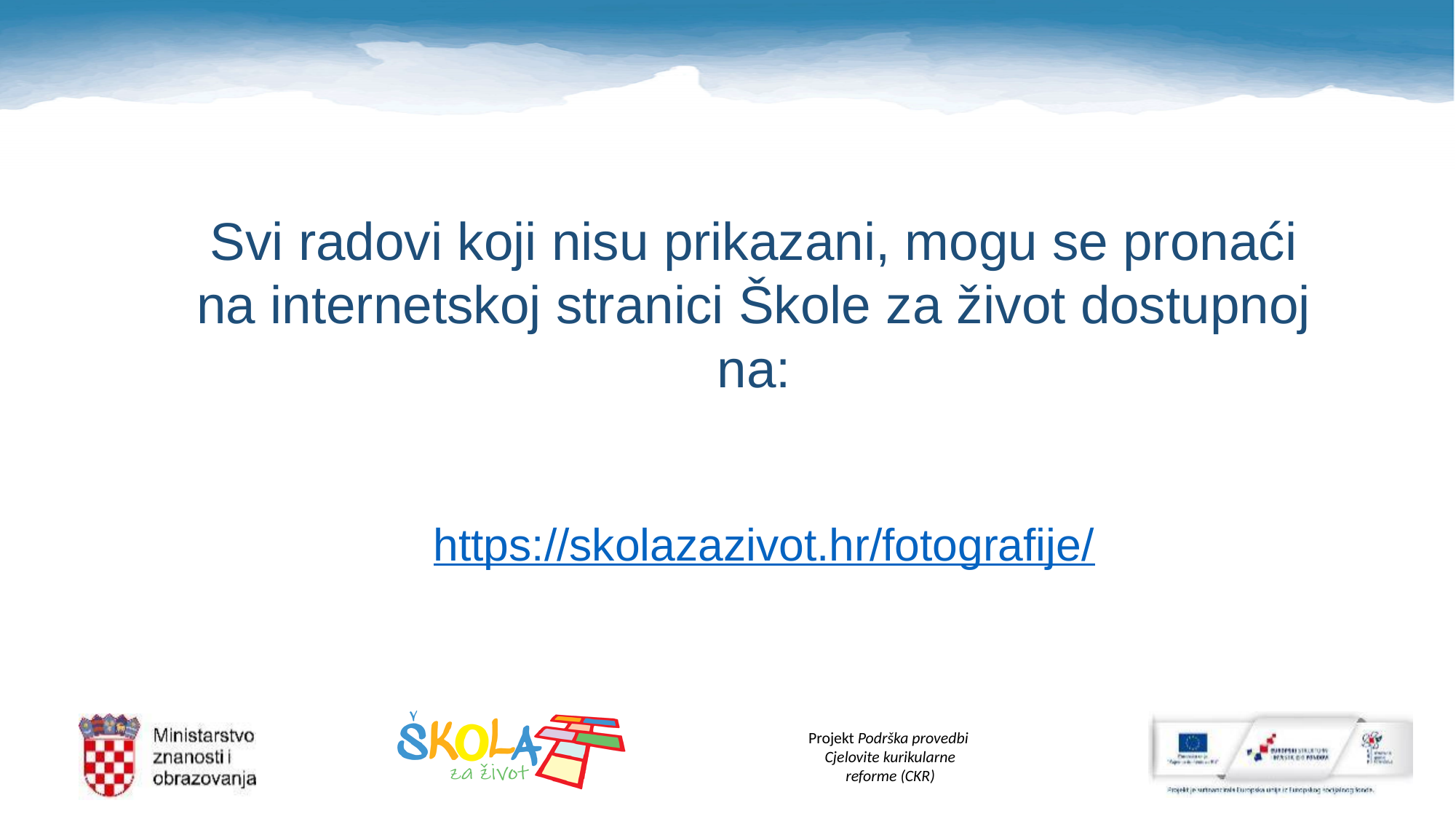

Svi radovi koji nisu prikazani, mogu se pronaći na internetskoj stranici Škole za život dostupnoj na:

https://skolazazivot.hr/fotografije/